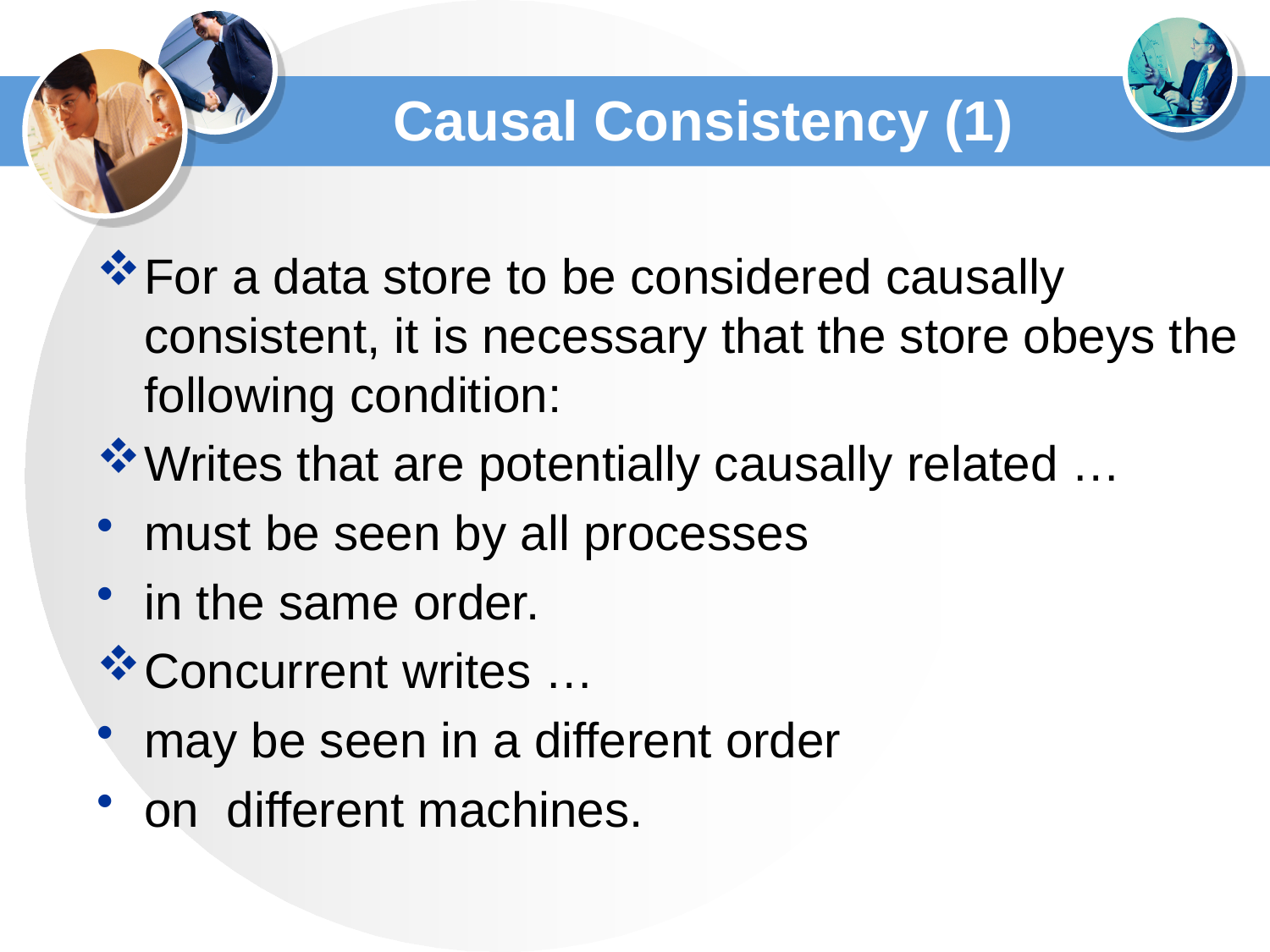

# Causal Consistency (1)
For a data store to be considered causally consistent, it is necessary that the store obeys the following condition:
Writes that are potentially causally related …
must be seen by all processes
in the same order.
Concurrent writes …
may be seen in a different order
on  different machines.